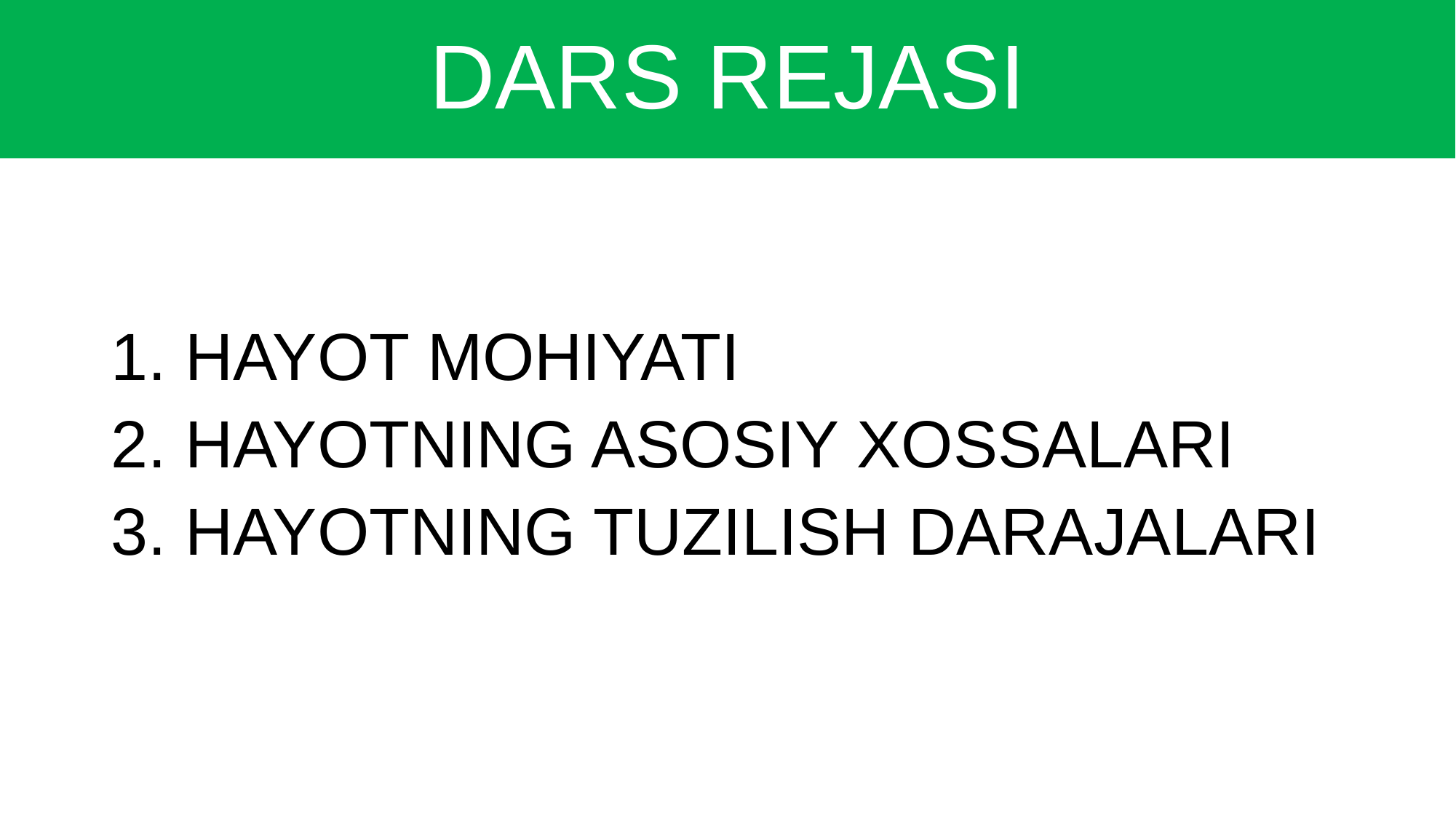

# DARS REJASI
1. HAYOT MOHIYATI
2. HAYOTNING ASOSIY XOSSALARI
3. HAYOTNING TUZILISH DARAJALARI